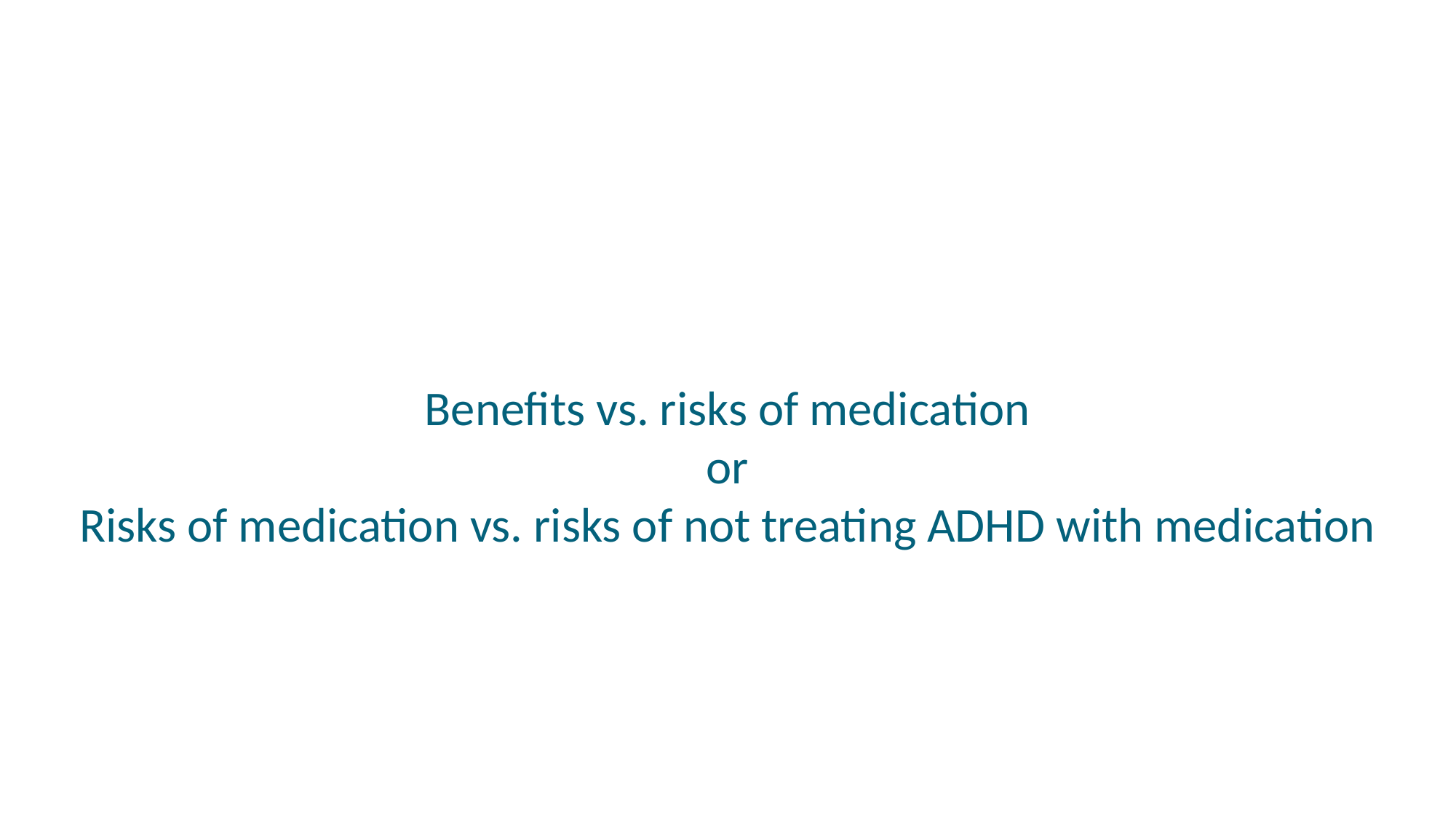

# Benefits vs. risks of medication or Risks of medication vs. risks of not treating ADHD with medication